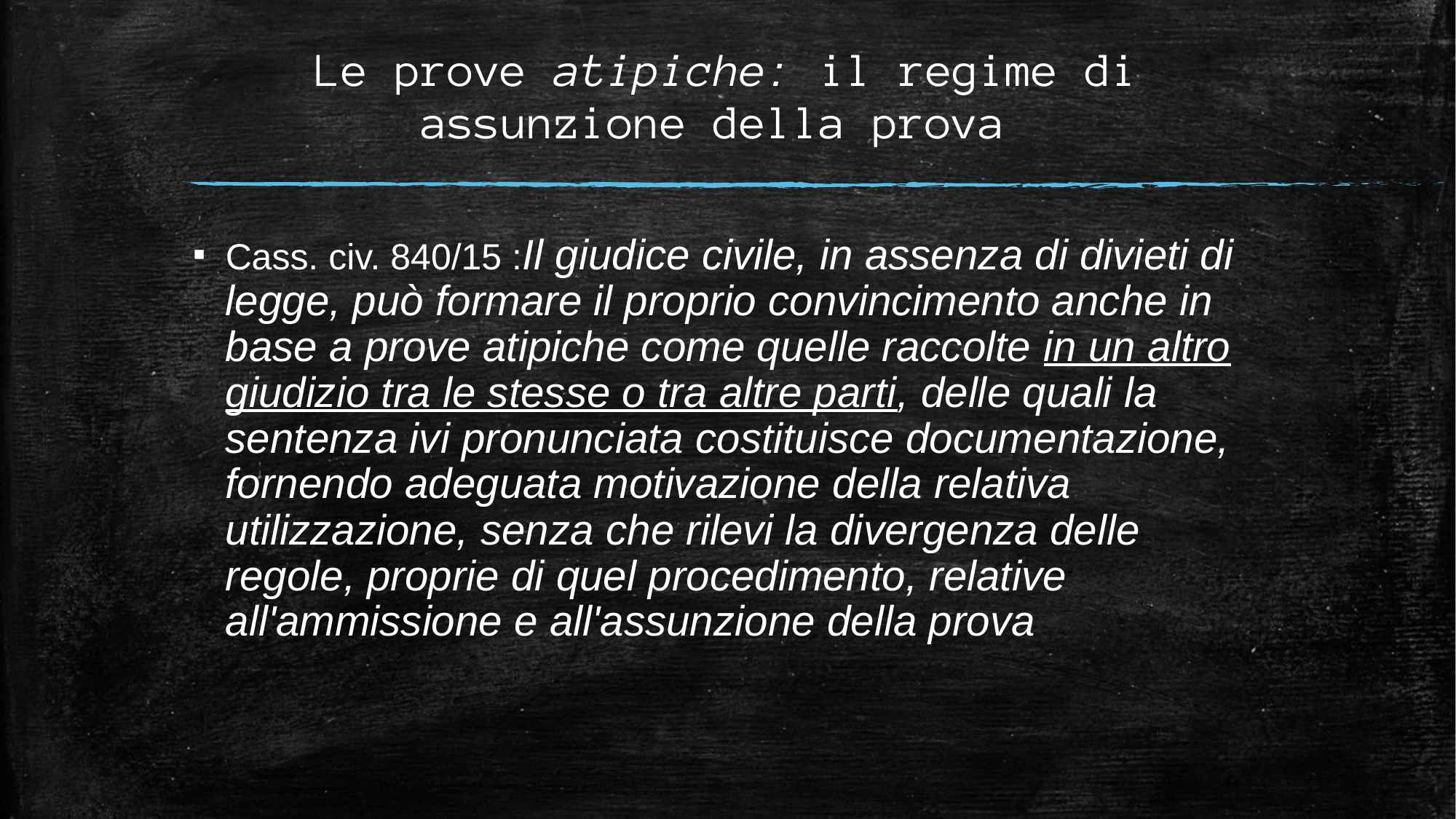

# Le prove atipiche: il regime di assunzione della prova
Cass. civ. 840/15 :Il giudice civile, in assenza di divieti di legge, può formare il proprio convincimento anche in base a prove atipiche come quelle raccolte in un altro giudizio tra le stesse o tra altre parti, delle quali la sentenza ivi pronunciata costituisce documentazione, fornendo adeguata motivazione della relativa utilizzazione, senza che rilevi la divergenza delle regole, proprie di quel procedimento, relative all'ammissione e all'assunzione della prova